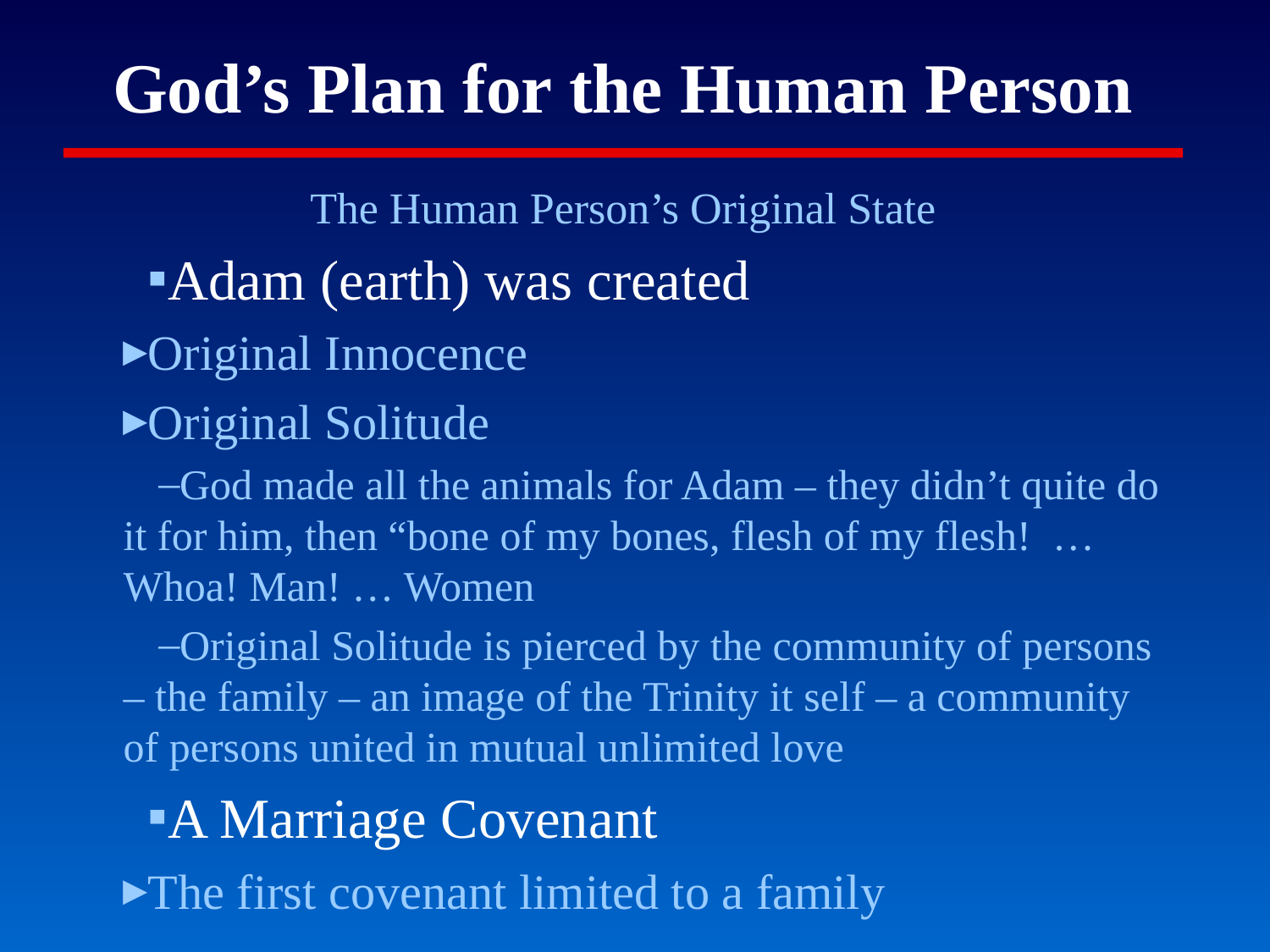

# God’s Plan for the Human Person

The Human Person’s Original State
Adam (earth) was created
Original Innocence
Original Solitude
God made all the animals for Adam – they didn’t quite do it for him, then “bone of my bones, flesh of my flesh!  … Whoa! Man! … Women
Original Solitude is pierced by the community of persons – the family – an image of the Trinity it self – a community of persons united in mutual unlimited love
A Marriage Covenant
The first covenant limited to a family